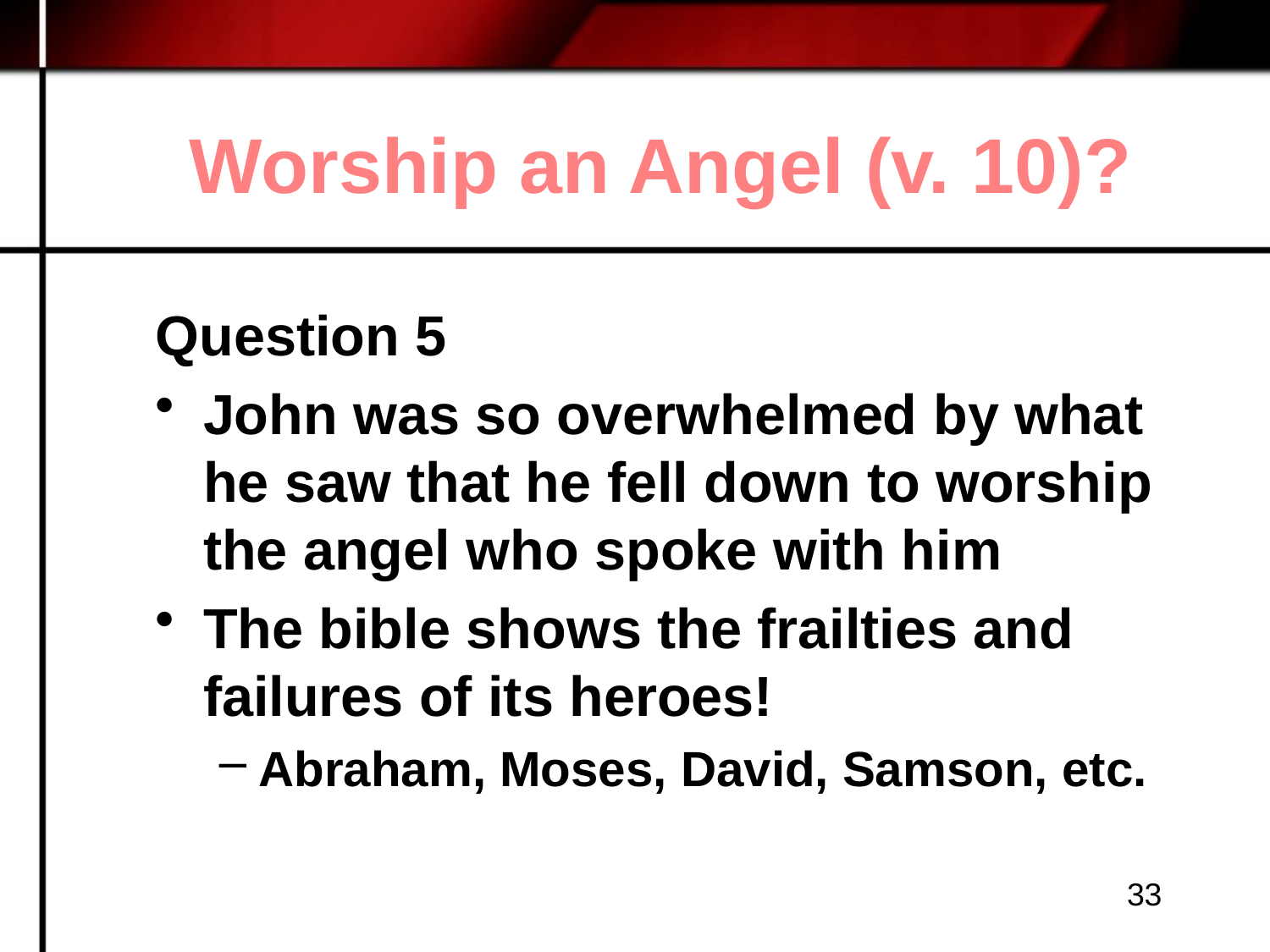

# Worship an Angel (v. 10)?
Question 5
John was so overwhelmed by what he saw that he fell down to worship the angel who spoke with him
The bible shows the frailties and failures of its heroes!
Abraham, Moses, David, Samson, etc.
33